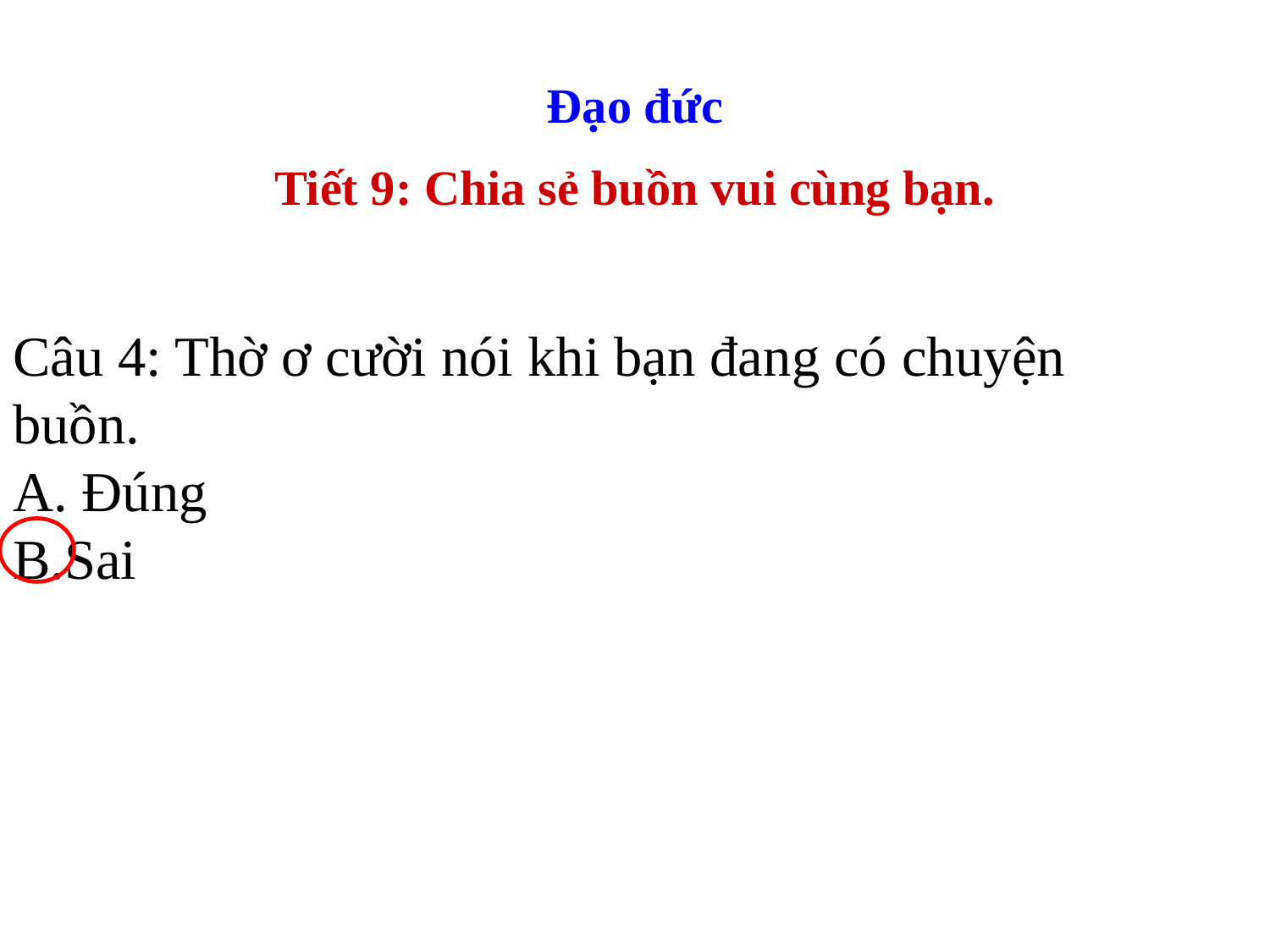

Đạo đức
Tiết 9: Chia sẻ buồn vui cùng bạn.
# Câu 4: Thờ ơ cười nói khi bạn đang có chuyện buồn. A. Đúng B.Sai